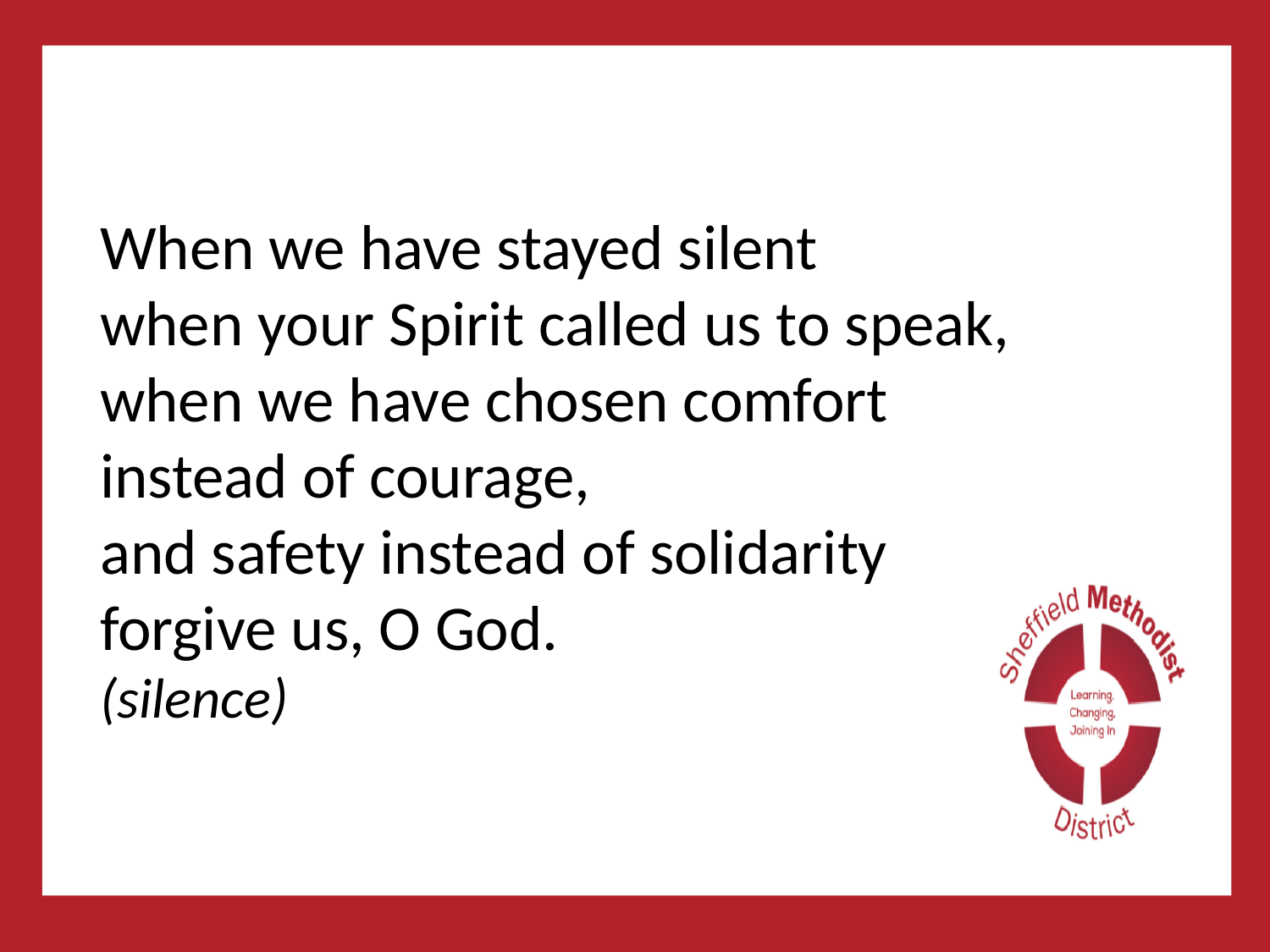

#
When we have stayed silent
when your Spirit called us to speak,
when we have chosen comfort instead of courage,
and safety instead of solidarity
forgive us, O God.
(silence)